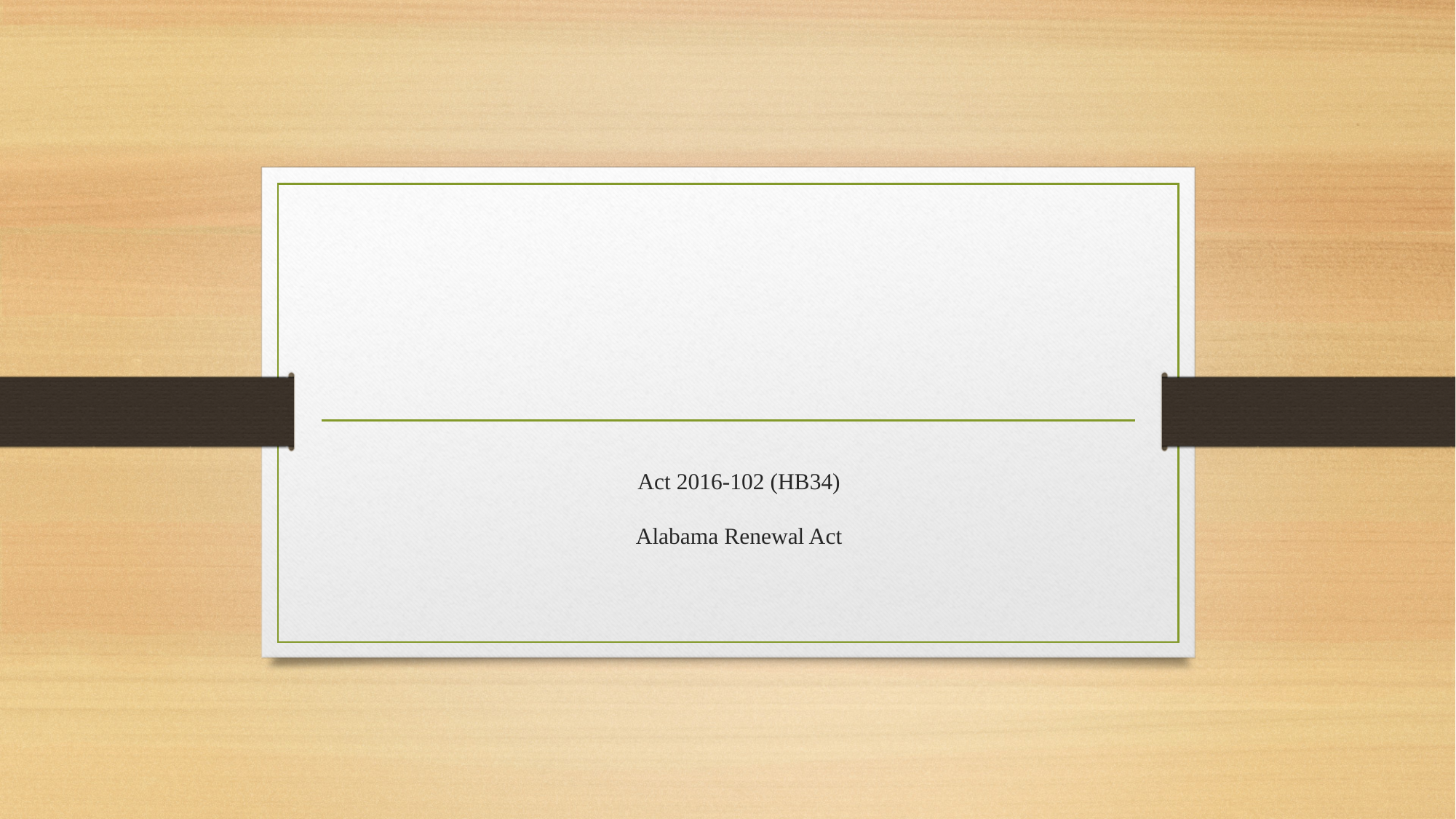

# Act 2016-102 (HB34) Alabama Renewal Act